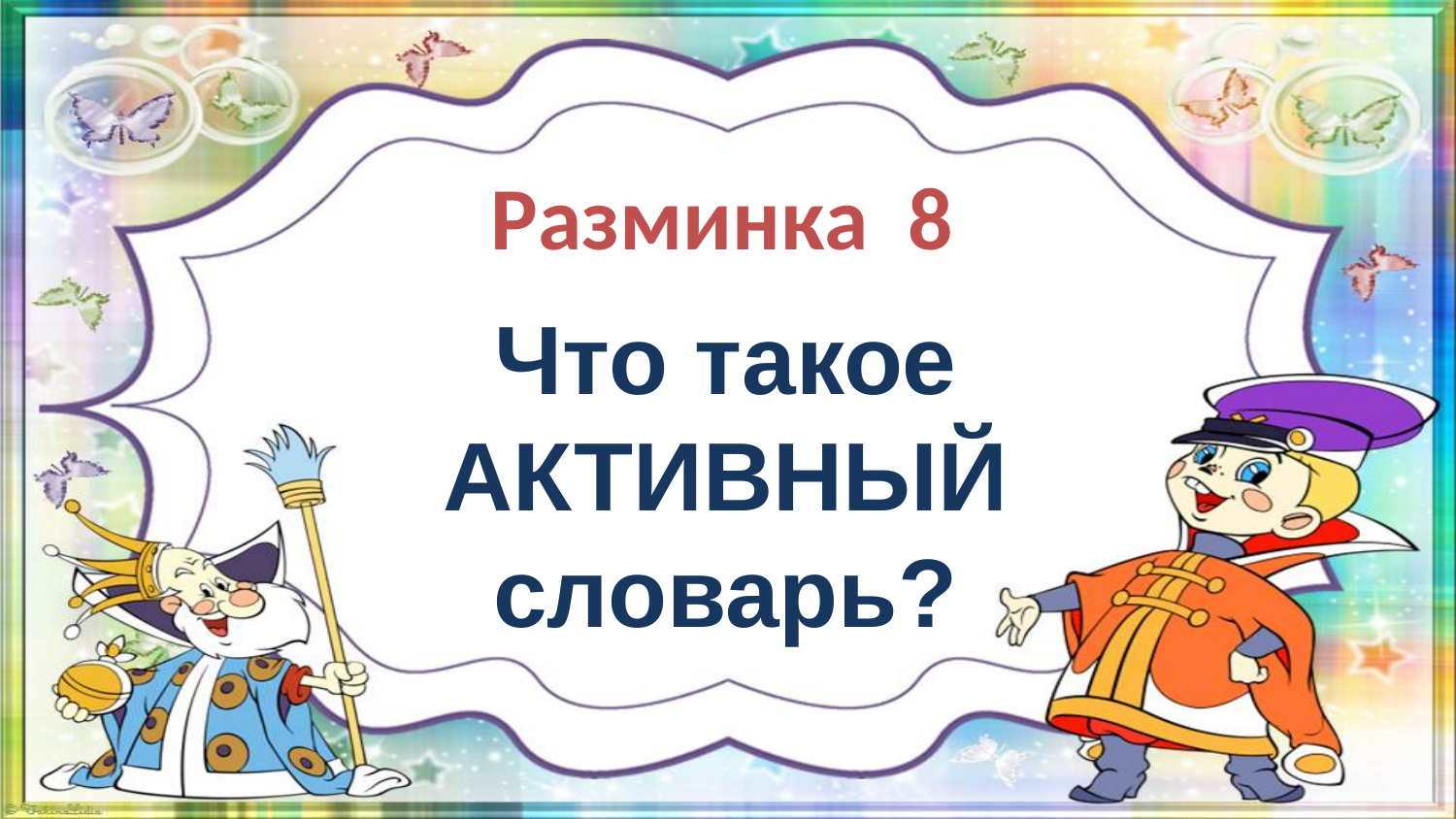

# Разминка  8
Что такое АКТИВНЫЙ словарь?